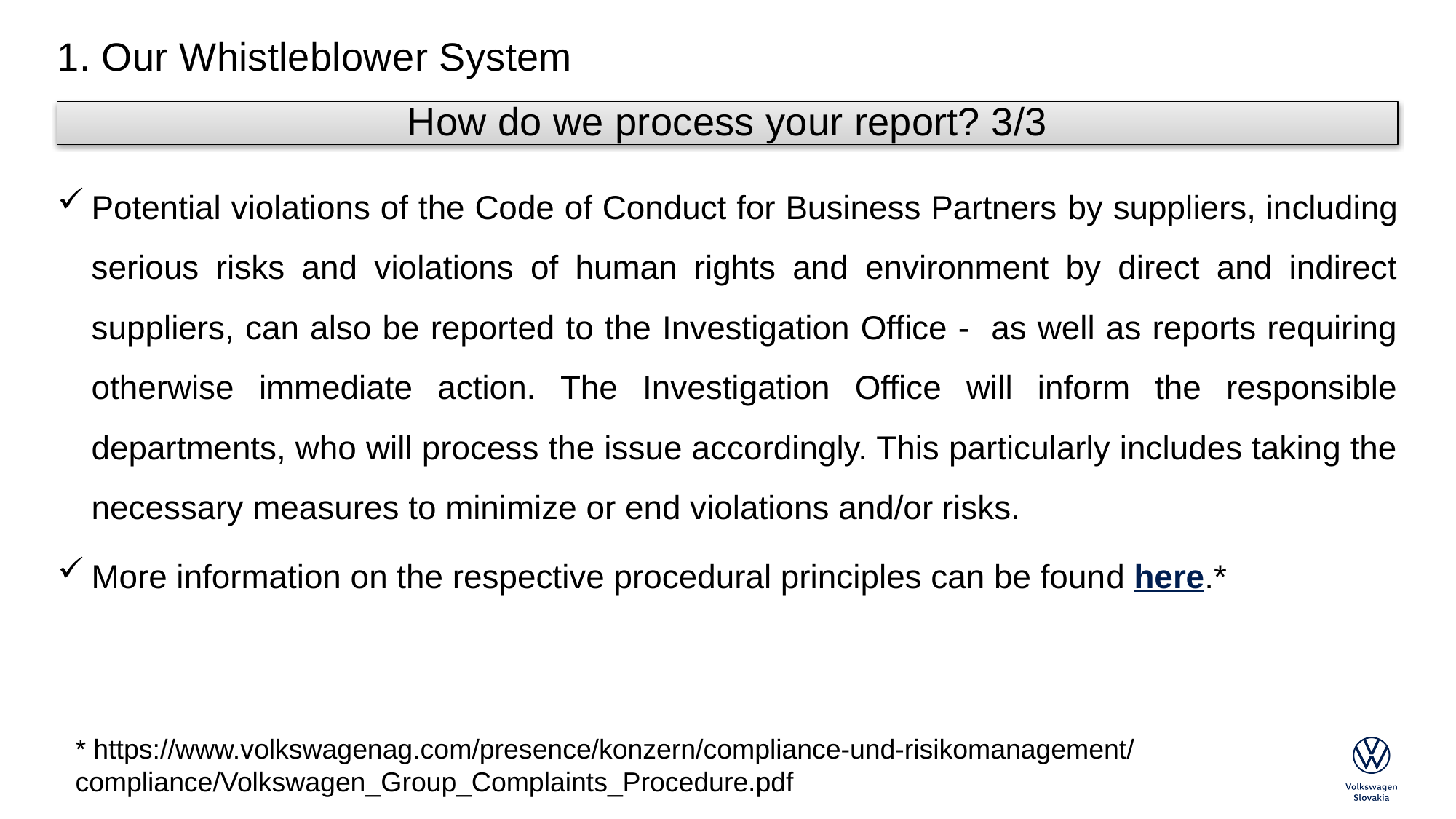

# 1. Our Whistleblower System
How do we process your report? 3/3
Potential violations of the Code of Conduct for Business Partners by suppliers, including serious risks and violations of human rights and environment by direct and indirect suppliers, can also be reported to the Investigation Office -  as well as reports requiring otherwise immediate action. The Investigation Office will inform the responsible departments, who will process the issue accordingly. This particularly includes taking the necessary measures to minimize or end violations and/or risks.
More information on the respective procedural principles can be found here.*
* https://www.volkswagenag.com/presence/konzern/compliance-und-risikomanagement/compliance/Volkswagen_Group_Complaints_Procedure.pdf